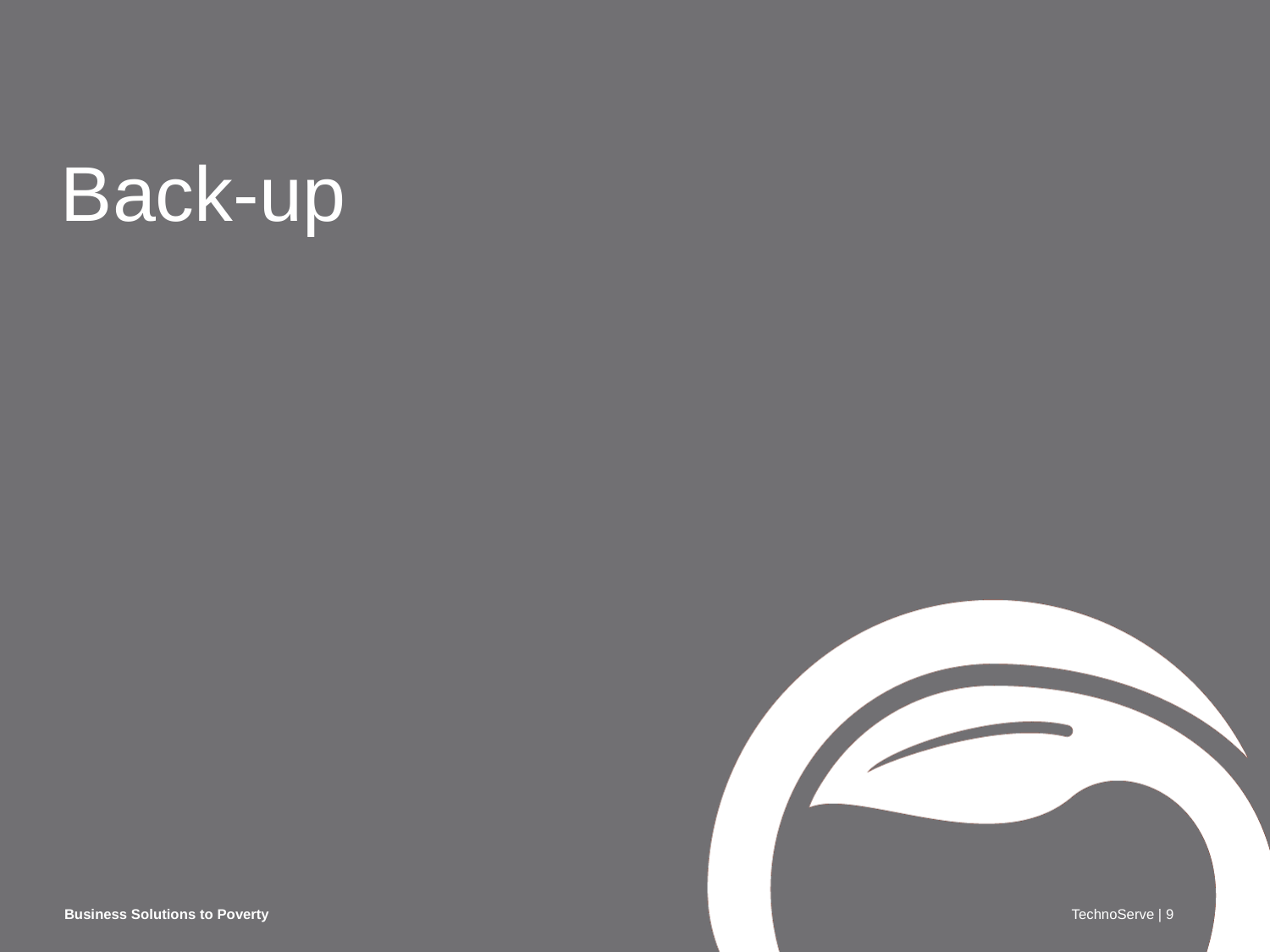

# Back-up
Business Solutions to Poverty
TechnoServe | 9